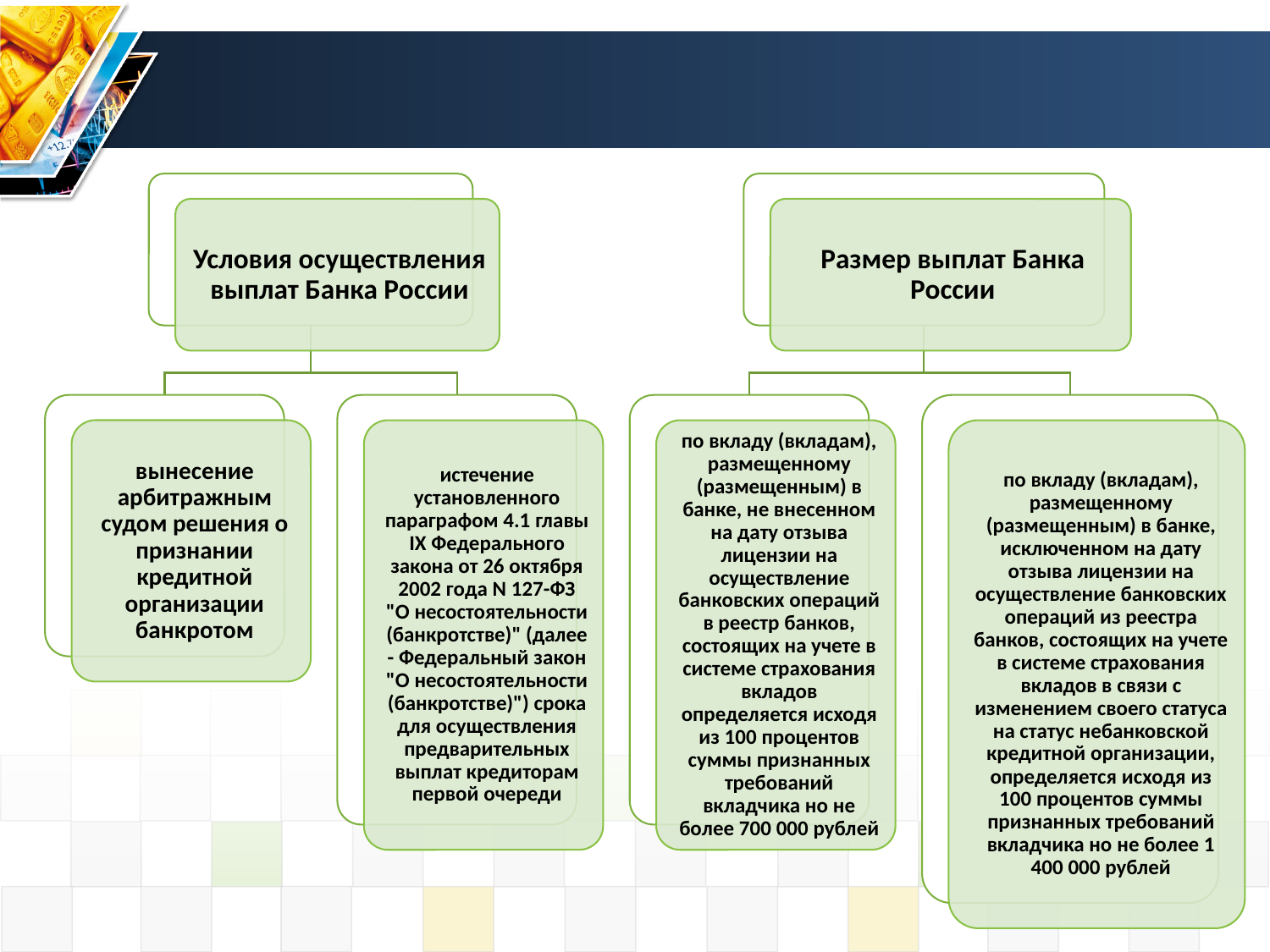

Условия осуществления выплат Банка России
вынесение арбитражным судом решения о признании кредитной организации банкротом
истечение установленного параграфом 4.1 главы IX Федерального закона от 26 октября 2002 года N 127-ФЗ "О несостоятельности (банкротстве)" (далее - Федеральный закон "О несостоятельности (банкротстве)") срока для осуществления предварительных выплат кредиторам первой очереди
Размер выплат Банка России
по вкладу (вкладам), размещенному (размещенным) в банке, не внесенном на дату отзыва лицензии на осуществление банковских операций в реестр банков, состоящих на учете в системе страхования вкладов определяется исходя из 100 процентов суммы признанных требований вкладчика но не более 700 000 рублей
по вкладу (вкладам), размещенному (размещенным) в банке, исключенном на дату отзыва лицензии на осуществление банковских операций из реестра банков, состоящих на учете в системе страхования вкладов в связи с изменением своего статуса на статус небанковской кредитной организации, определяется исходя из 100 процентов суммы признанных требований вкладчика но не более 1 400 000 рублей